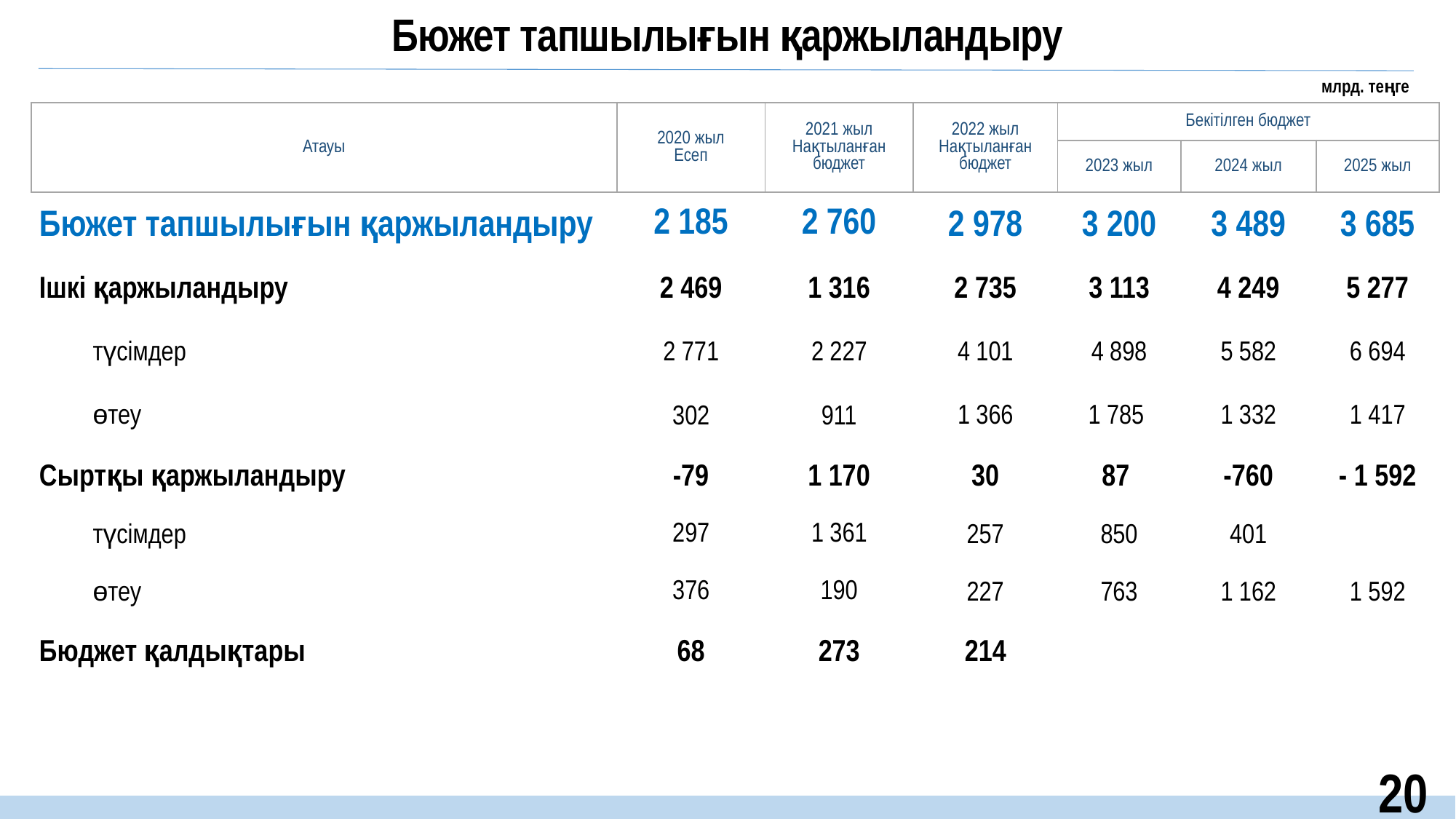

Бюжет тапшылығын қаржыландыру
млрд. теңге
| Атауы | 2020 жыл Есеп | 2021 жыл Нақтыланған бюджет | 2022 жыл Нақтыланған бюджет | Бекітілген бюджет |  |  |
| --- | --- | --- | --- | --- | --- | --- |
|  |  |  |  | 2023 жыл | 2024 жыл | 2025 жыл |
| Бюжет тапшылығын қаржыландыру | 2 185 | 2 760 | 2 978 | 3 200 | 3 489 | 3 685 |
| Ішкі қаржыландыру | 2 469 | 1 316 | 2 735 | 3 113 | 4 249 | 5 277 |
| түсімдер | 2 771 | 2 227 | 4 101 | 4 898 | 5 582 | 6 694 |
| өтеу | 302 | 911 | 1 366 | 1 785 | 1 332 | 1 417 |
| Сыртқы қаржыландыру | -79 | 1 170 | 30 | 87 | -760 | - 1 592 |
| түсімдер | 297 | 1 361 | 257 | 850 | 401 |  |
| өтеу | 376 | 190 | 227 | 763 | 1 162 | 1 592 |
| Бюджет қалдықтары | 68 | 273 | 214 |  |  |  |
20